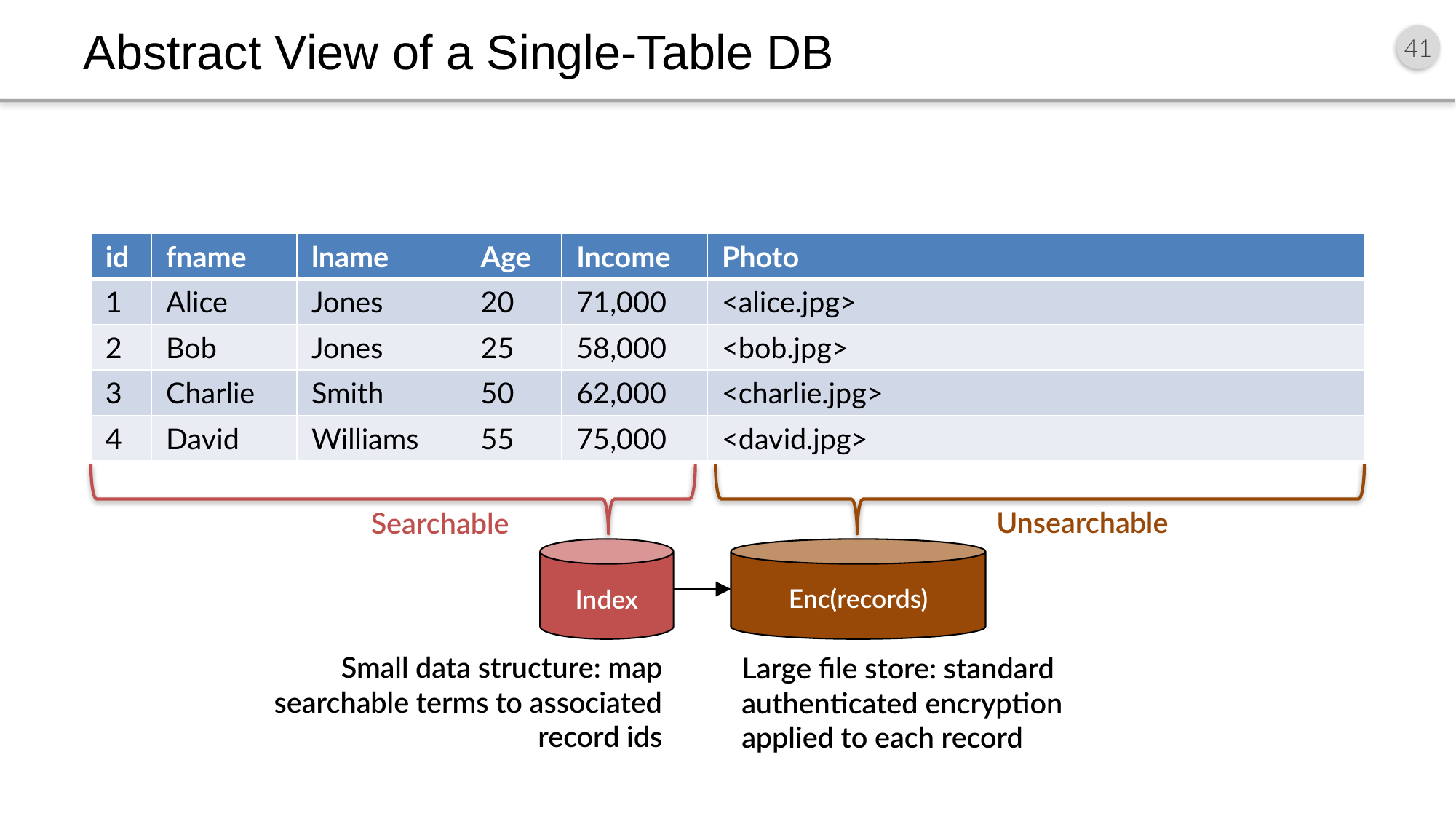

# Abstract View of a Single-Table DB

| id | fname | lname | Age | Income | Photo |
| --- | --- | --- | --- | --- | --- |
| 1 | Alice | Jones | 20 | 71,000 | <alice.jpg> |
| 2 | Bob | Jones | 25 | 58,000 | <bob.jpg> |
| 3 | Charlie | Smith | 50 | 62,000 | <charlie.jpg> |
| 4 | David | Williams | 55 | 75,000 | <david.jpg> |
Unsearchable
Searchable
Index
Enc(records)
Small data structure: map searchable terms to associated record ids
Large file store: standard authenticated encryption applied to each record